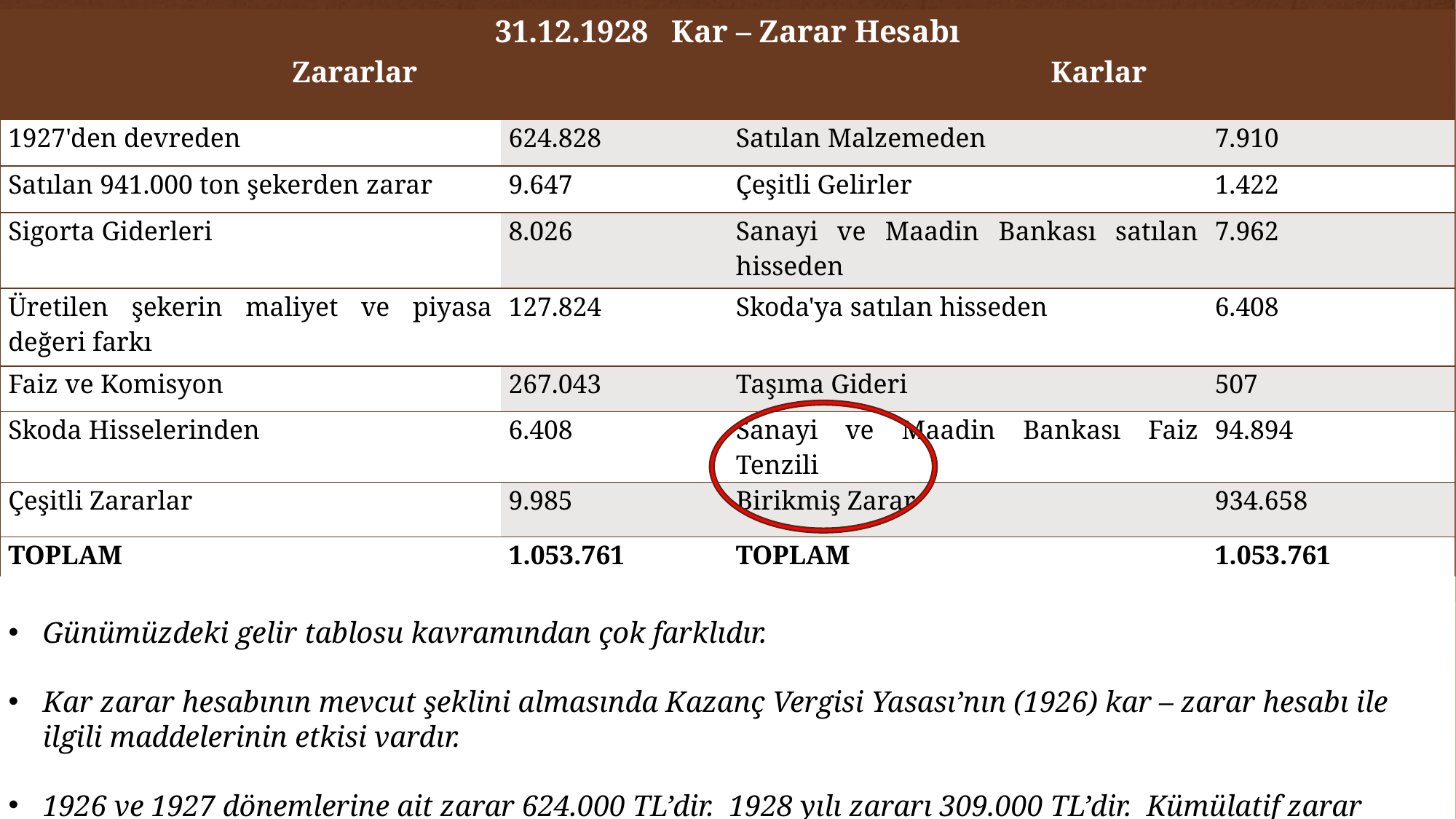

| 31.12.1928 Kar – Zarar Hesabı Zararlar Karlar |  |  |  |
| --- | --- | --- | --- |
| 1927'den devreden | 624.828 | Satılan Malzemeden | 7.910 |
| Satılan 941.000 ton şekerden zarar | 9.647 | Çeşitli Gelirler | 1.422 |
| Sigorta Giderleri | 8.026 | Sanayi ve Maadin Bankası satılan hisseden | 7.962 |
| Üretilen şekerin maliyet ve piyasa değeri farkı | 127.824 | Skoda'ya satılan hisseden | 6.408 |
| Faiz ve Komisyon | 267.043 | Taşıma Gideri | 507 |
| Skoda Hisselerinden | 6.408 | Sanayi ve Maadin Bankası Faiz Tenzili | 94.894 |
| Çeşitli Zararlar | 9.985 | Birikmiş Zarar | 934.658 |
| TOPLAM | 1.053.761 | TOPLAM | 1.053.761 |

Günümüzdeki gelir tablosu kavramından çok farklıdır.

Kar zarar hesabının mevcut şeklini almasında Kazanç Vergisi Yasası’nın (1926) kar – zarar hesabı ile ilgili maddelerinin etkisi vardır.

1926 ve 1927 dönemlerine ait zarar 624.000 TL’dir.  1928 yılı zararı 309.000 TL’dir.  Kümülatif zarar gösterilmiştir.

19